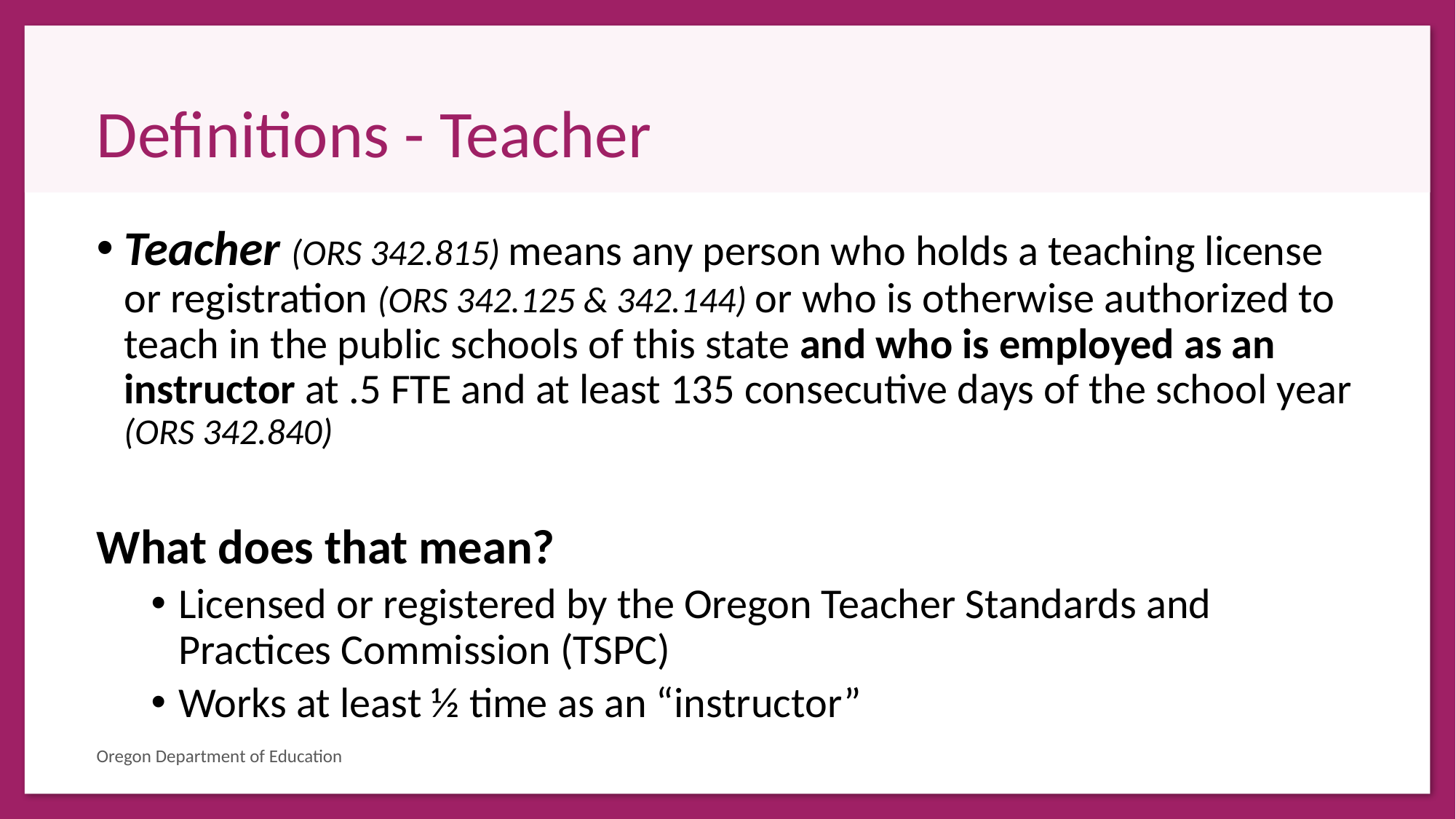

# Definitions - Teacher
Teacher (ORS 342.815) means any person who holds a teaching license or registration (ORS 342.125 & 342.144) or who is otherwise authorized to teach in the public schools of this state and who is employed as an instructor at .5 FTE and at least 135 consecutive days of the school year (ORS 342.840)

What does that mean?
Licensed or registered by the Oregon Teacher Standards and Practices Commission (TSPC)
Works at least ½ time as an “instructor”

Oregon Department of Education
9